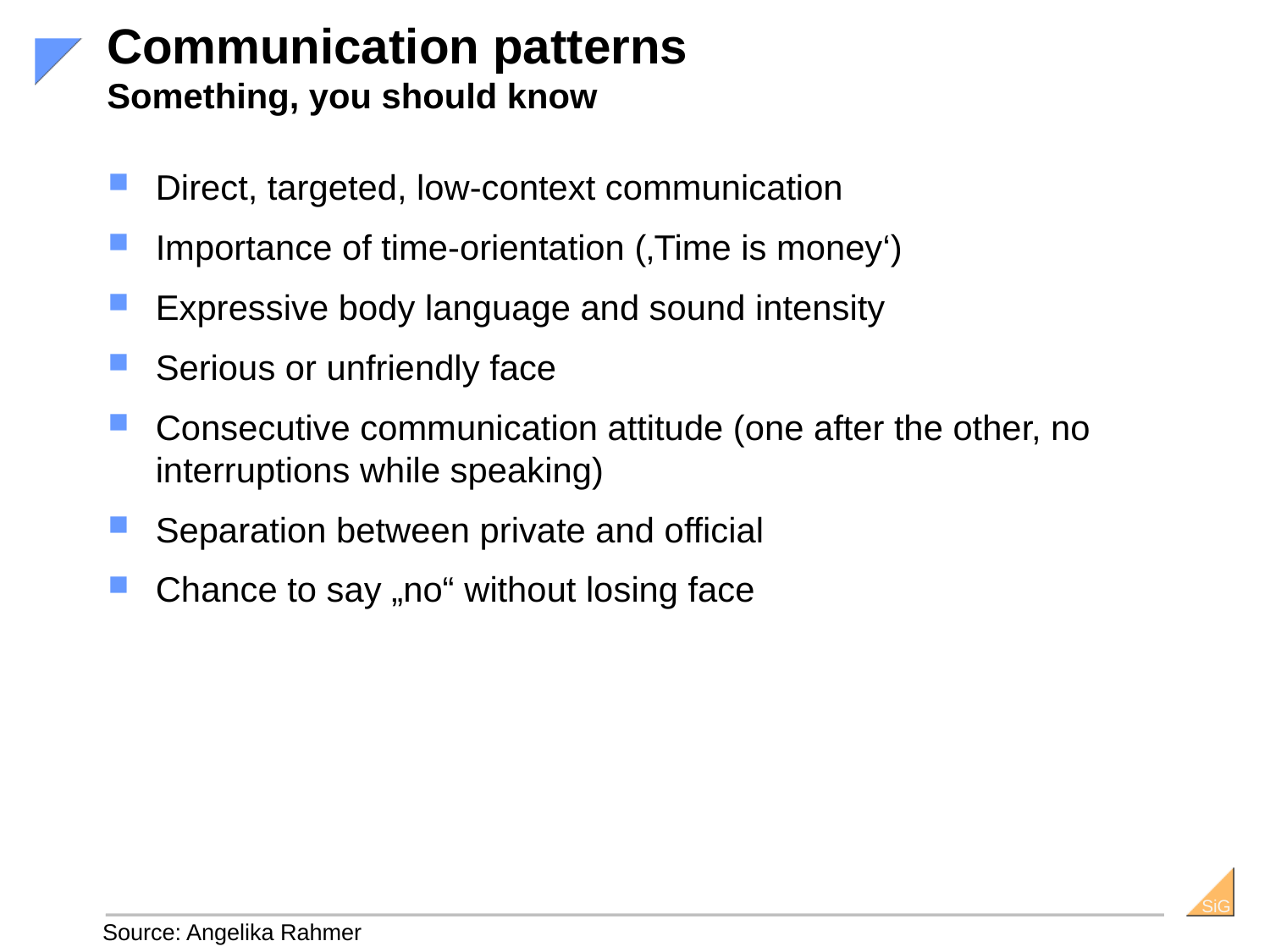

# Communication patterns Something, you should know
Direct, targeted, low-context communication
Importance of time-orientation (‚Time is money‘)
Expressive body language and sound intensity
Serious or unfriendly face
Consecutive communication attitude (one after the other, no interruptions while speaking)
Separation between private and official
Chance to say „no“ without losing face

Source: Angelika Rahmer